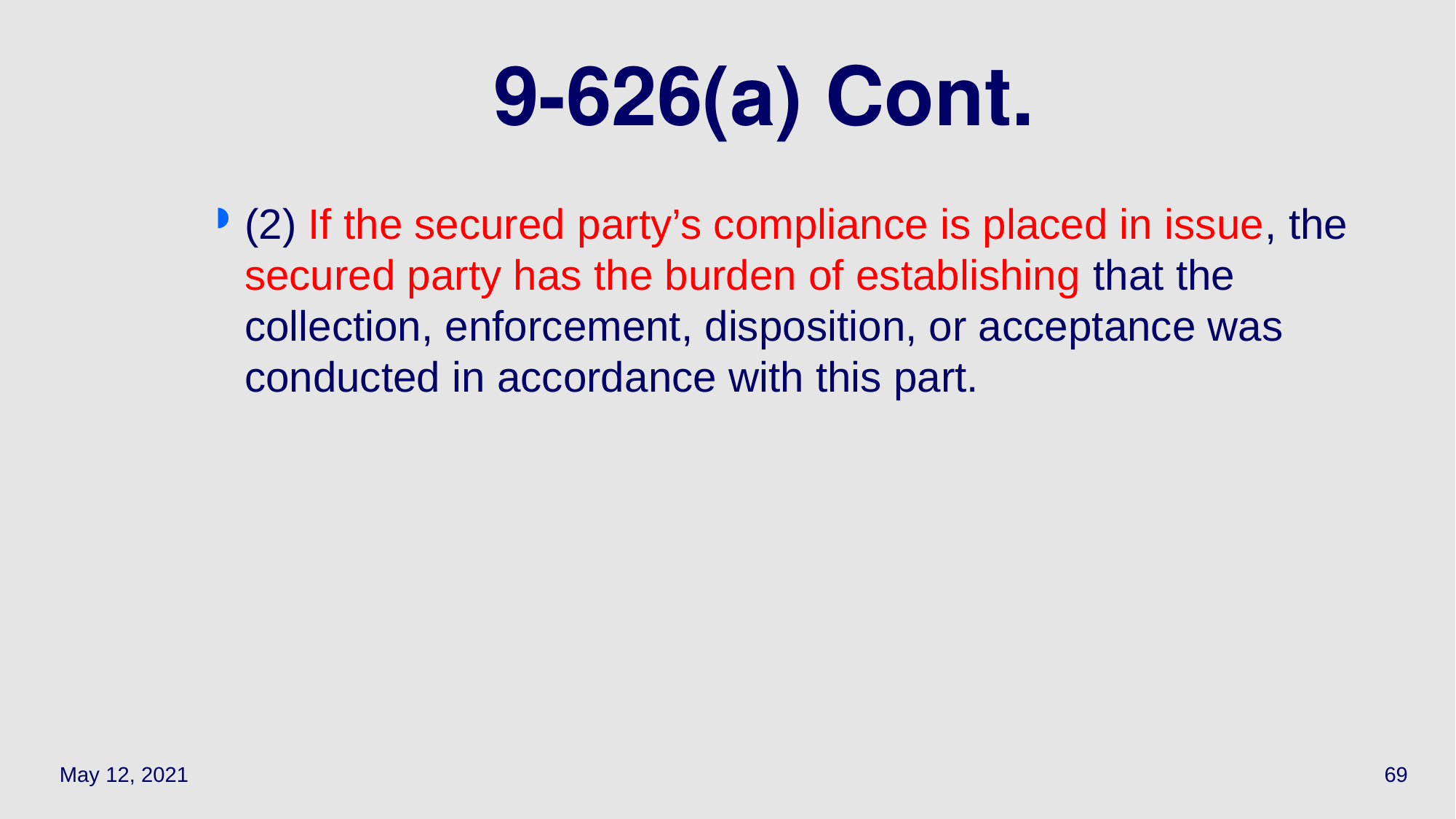

# 9-626(a) Cont.
(2) If the secured party’s compliance is placed in issue, the secured party has the burden of establishing that the collection, enforcement, disposition, or acceptance was conducted in accordance with this part.
May 12, 2021
69